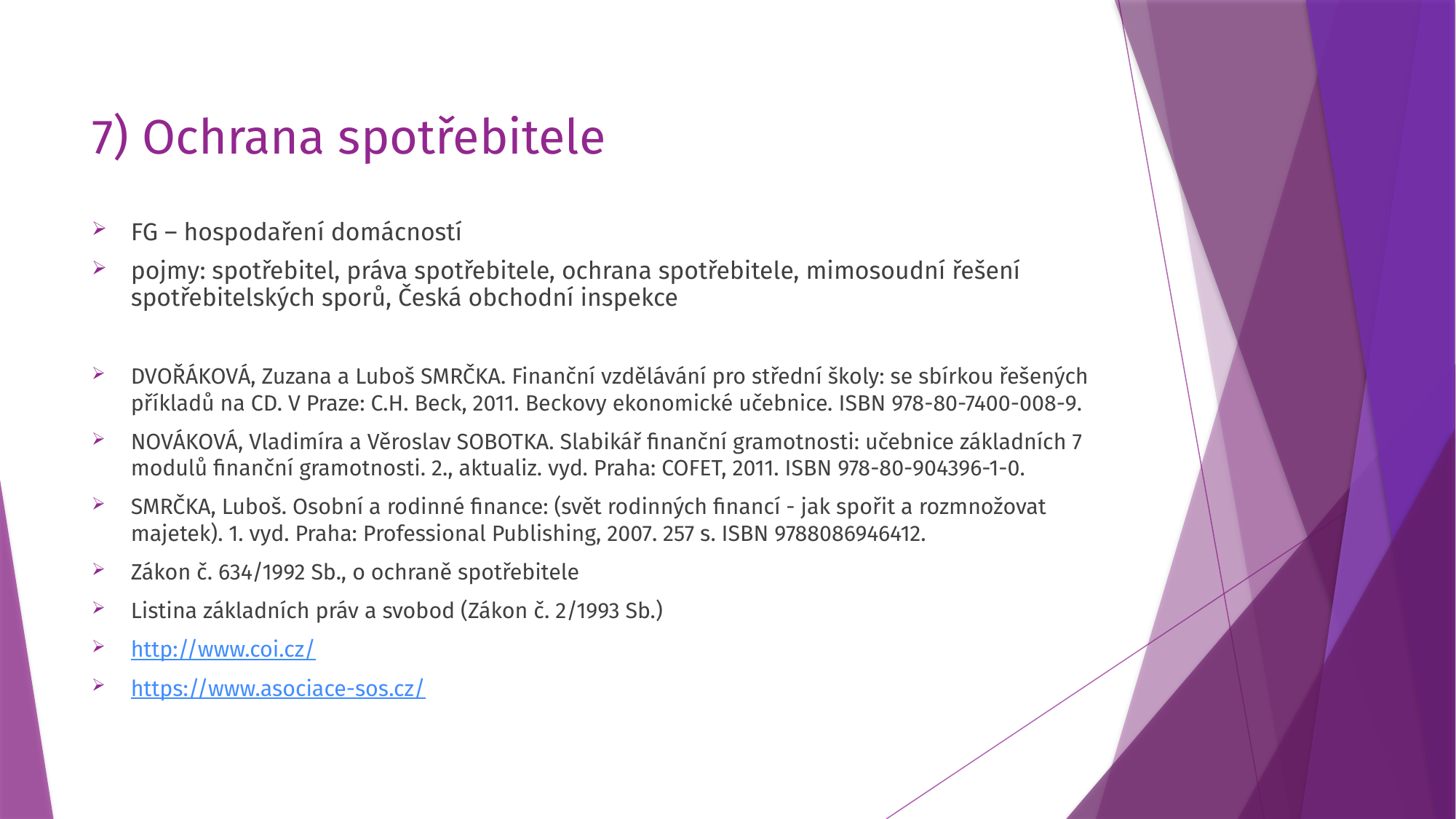

# 7) Ochrana spotřebitele
FG – hospodaření domácností
pojmy: spotřebitel, práva spotřebitele, ochrana spotřebitele, mimosoudní řešení spotřebitelských sporů, Česká obchodní inspekce

DVOŘÁKOVÁ, Zuzana a Luboš SMRČKA. Finanční vzdělávání pro střední školy: se sbírkou řešených příkladů na CD. V Praze: C.H. Beck, 2011. Beckovy ekonomické učebnice. ISBN 978-80-7400-008-9.
NOVÁKOVÁ, Vladimíra a Věroslav SOBOTKA. Slabikář finanční gramotnosti: učebnice základních 7 modulů finanční gramotnosti. 2., aktualiz. vyd. Praha: COFET, 2011. ISBN 978-80-904396-1-0.
SMRČKA, Luboš. Osobní a rodinné finance: (svět rodinných financí - jak spořit a rozmnožovat majetek). 1. vyd. Praha: Professional Publishing, 2007. 257 s. ISBN 9788086946412.
Zákon č. 634/1992 Sb., o ochraně spotřebitele
Listina základních práv a svobod (Zákon č. 2/1993 Sb.)
http://www.coi.cz/
https://www.asociace-sos.cz/